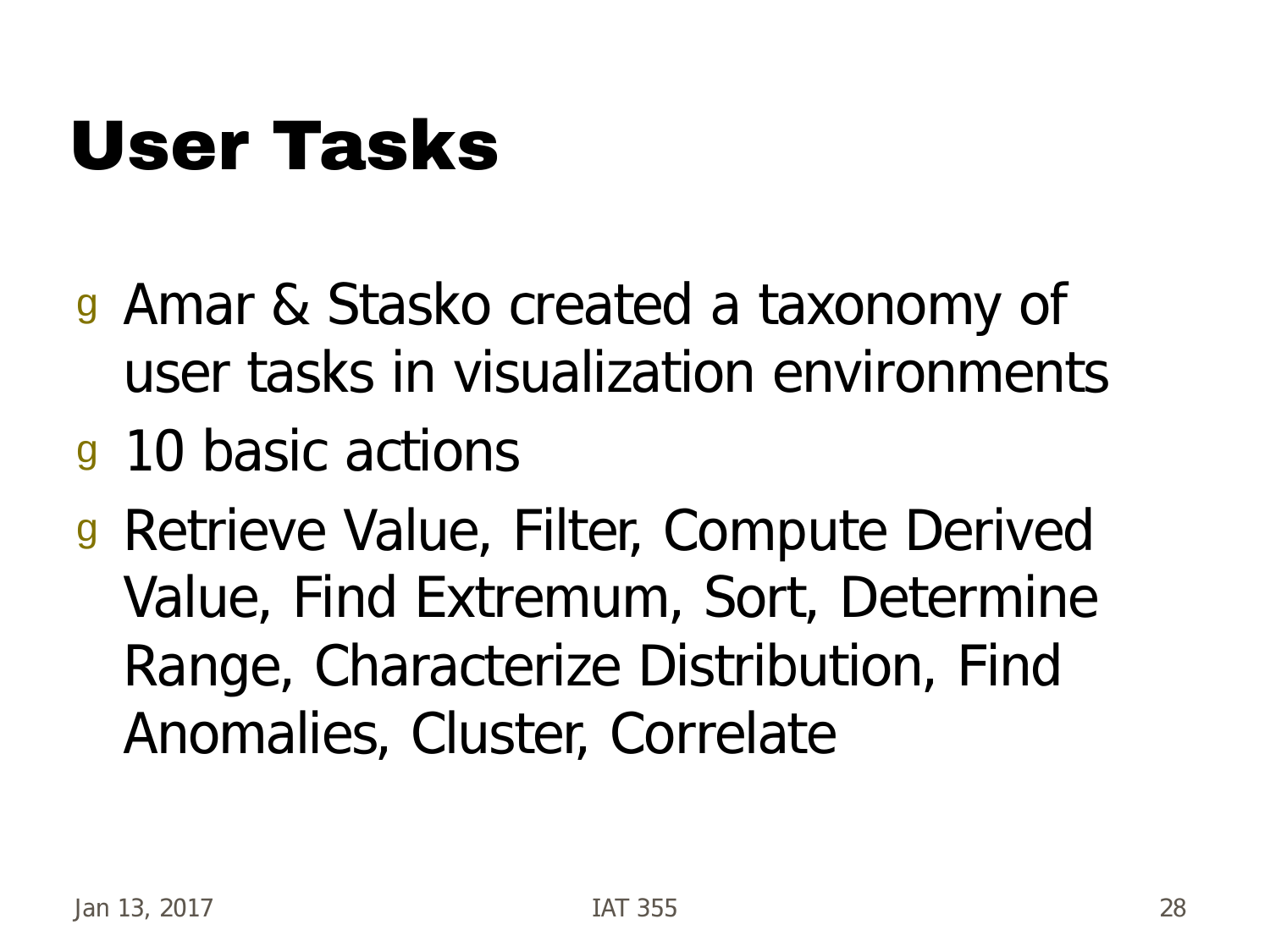

# User Tasks
Amar & Stasko created a taxonomy of user tasks in visualization environments
10 basic actions
Retrieve Value, Filter, Compute Derived Value, Find Extremum, Sort, Determine Range, Characterize Distribution, Find Anomalies, Cluster, Correlate
Jan 13, 2017
IAT 355
28